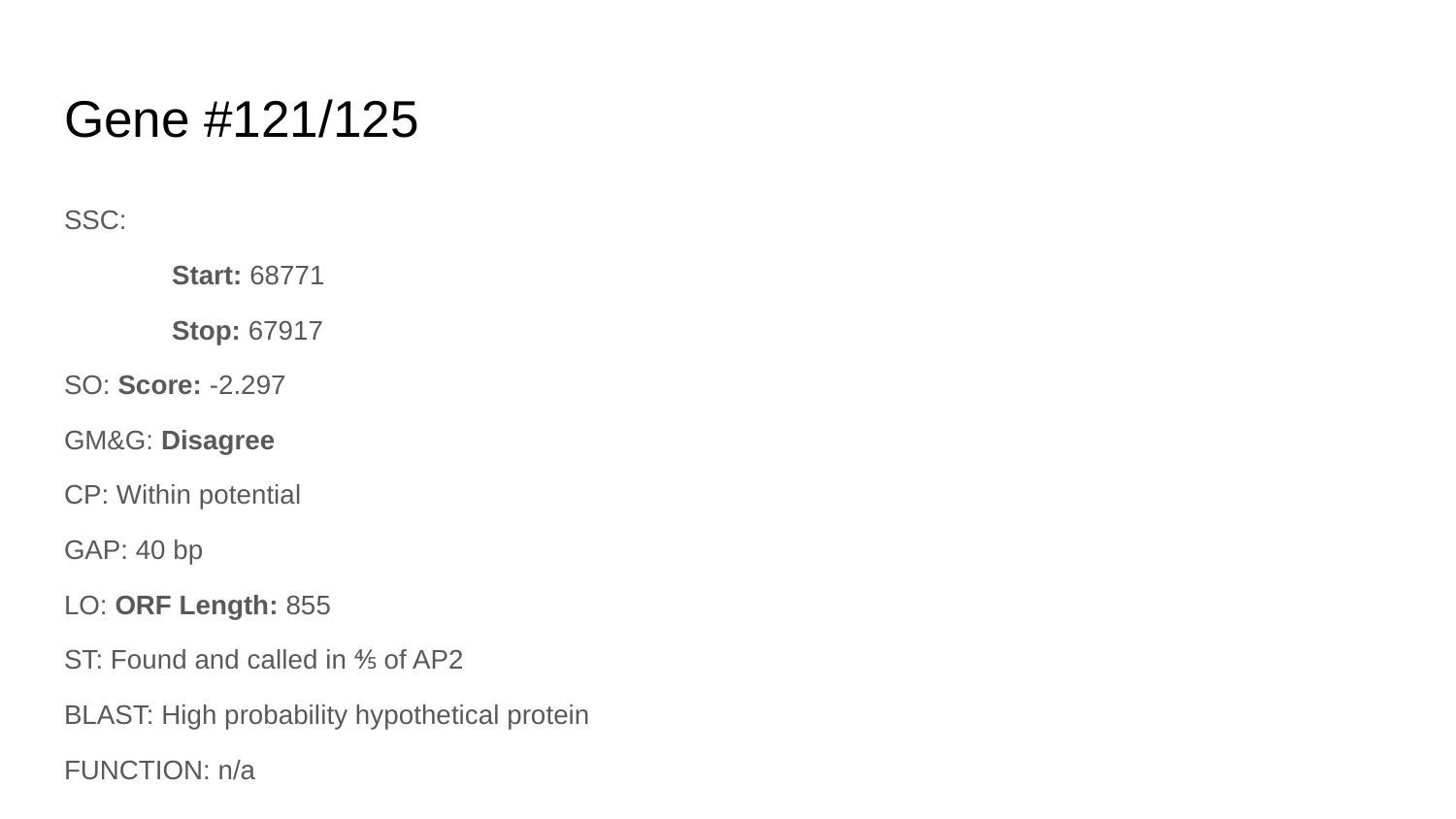

# Gene #121/125
SSC:
	Start: 68771
	Stop: 67917
SO: Score: -2.297
GM&G: Disagree
CP: Within potential
GAP: 40 bp
LO: ORF Length: 855
ST: Found and called in ⅘ of AP2
BLAST: High probability hypothetical protein
FUNCTION: n/a